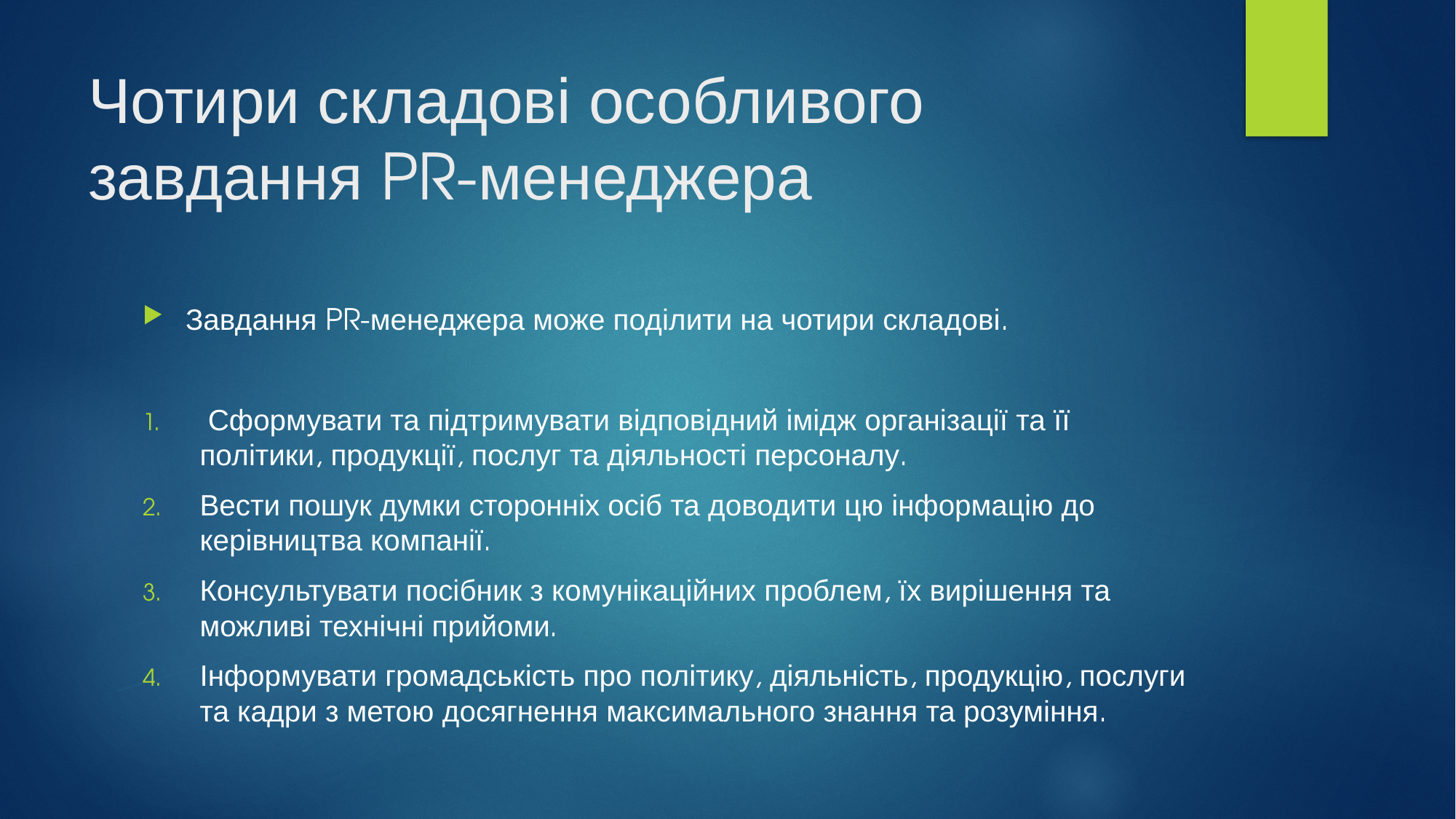

# Чотири складові особливого завдання PR-менеджера

Завдання PR-менеджера може поділити на чотири складові.

 Сформувати та підтримувати відповідний імідж організації та її політики, продукції, послуг та діяльності персоналу.
Вести пошук думки сторонніх осіб та доводити цю інформацію до керівництва компанії.
Консультувати посібник з комунікаційних проблем, їх вирішення та можливі технічні прийоми.
Інформувати громадськість про політику, діяльність, продукцію, послуги та кадри з метою досягнення максимального знання та розуміння.